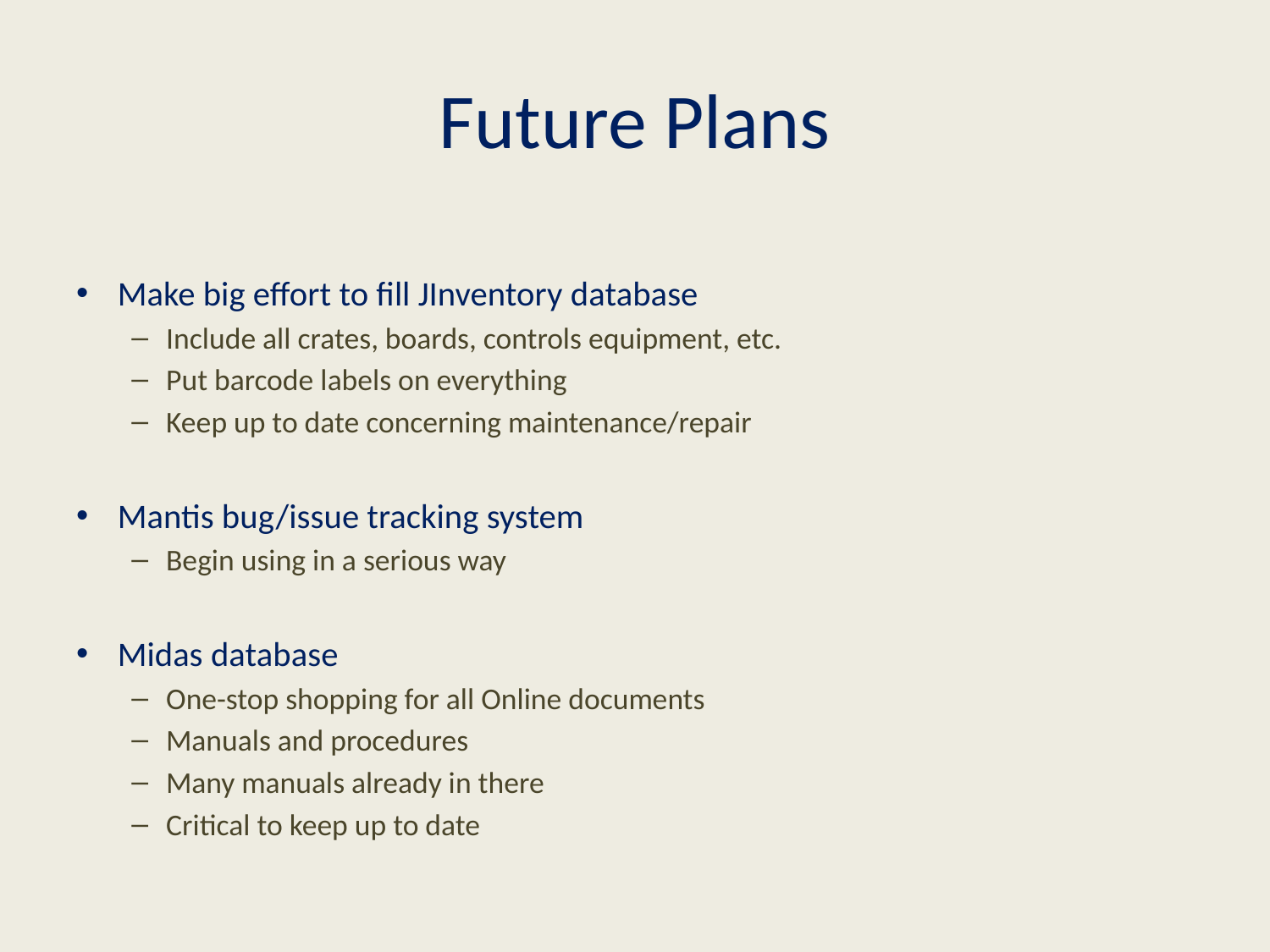

# Future Plans

Make big effort to fill JInventory database
Include all crates, boards, controls equipment, etc.
Put barcode labels on everything
Keep up to date concerning maintenance/repair

Mantis bug/issue tracking system
Begin using in a serious way

Midas database
One-stop shopping for all Online documents
Manuals and procedures
Many manuals already in there
Critical to keep up to date